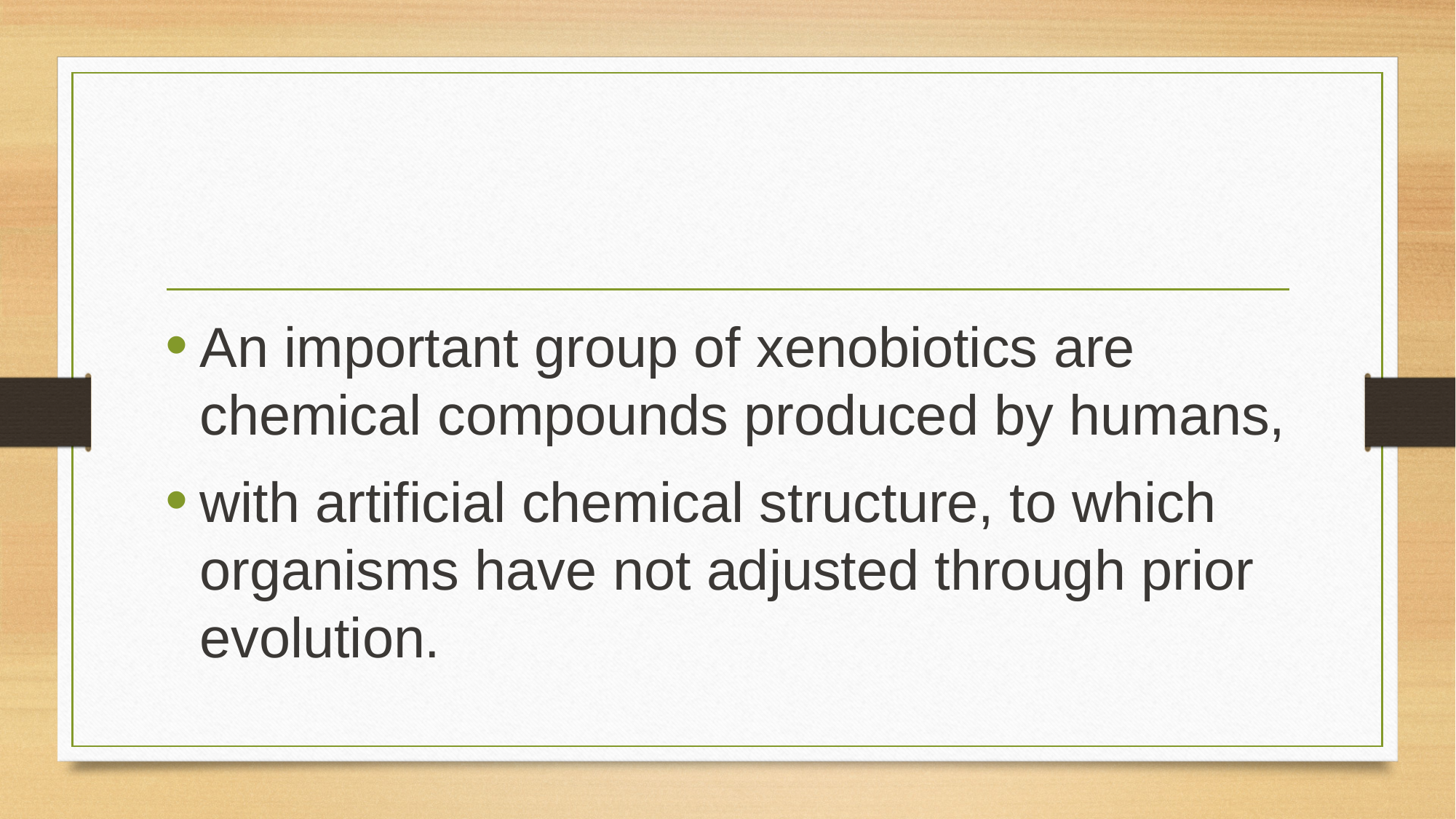

An important group of xenobiotics are chemical compounds produced by humans,
with artificial chemical structure, to which organisms have not adjusted through prior evolution.